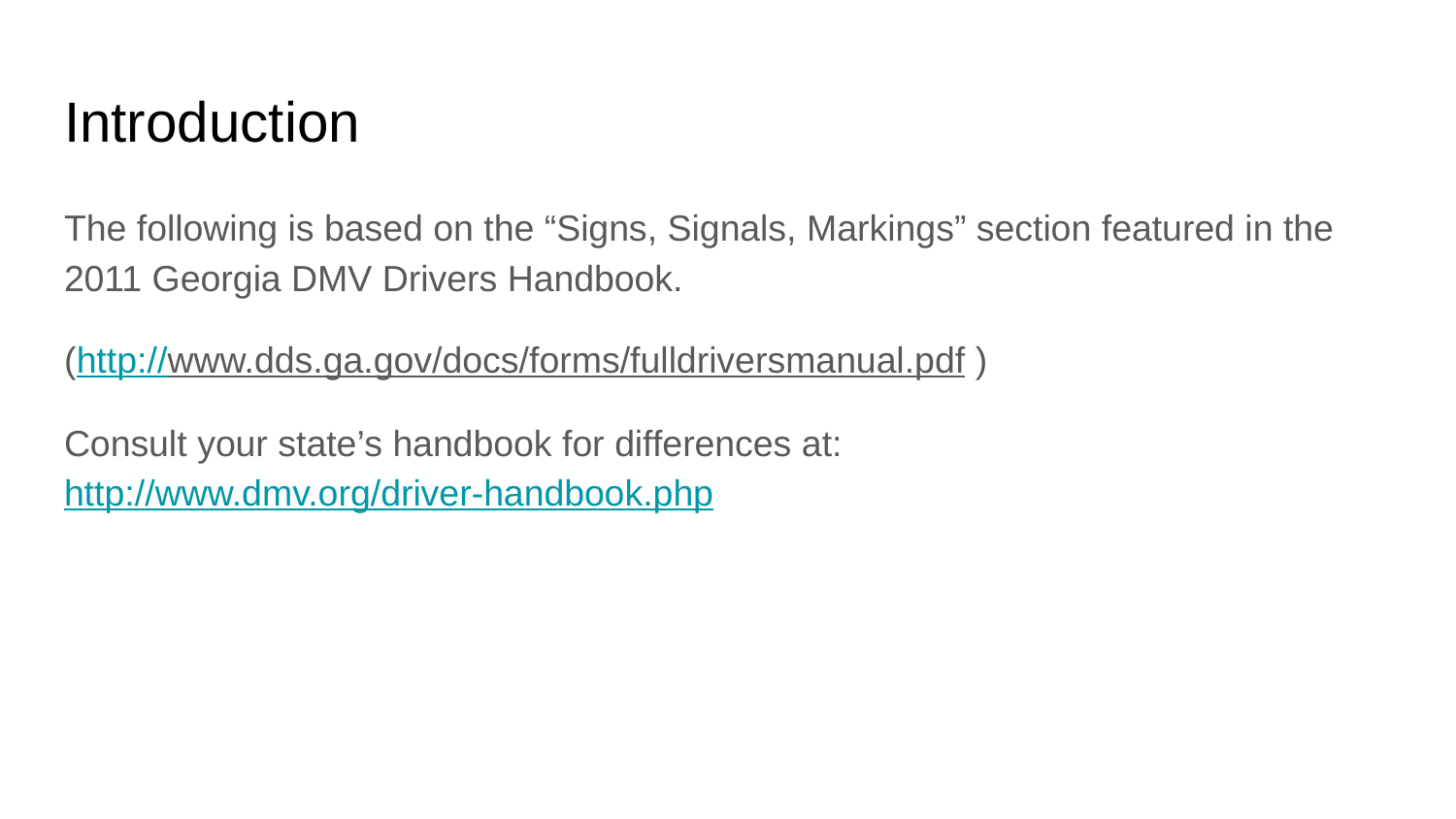

# Introduction
The following is based on the “Signs, Signals, Markings” section featured in the 2011 Georgia DMV Drivers Handbook.
(http://www.dds.ga.gov/docs/forms/fulldriversmanual.pdf )
Consult your state’s handbook for differences at: http://www.dmv.org/driver-handbook.php